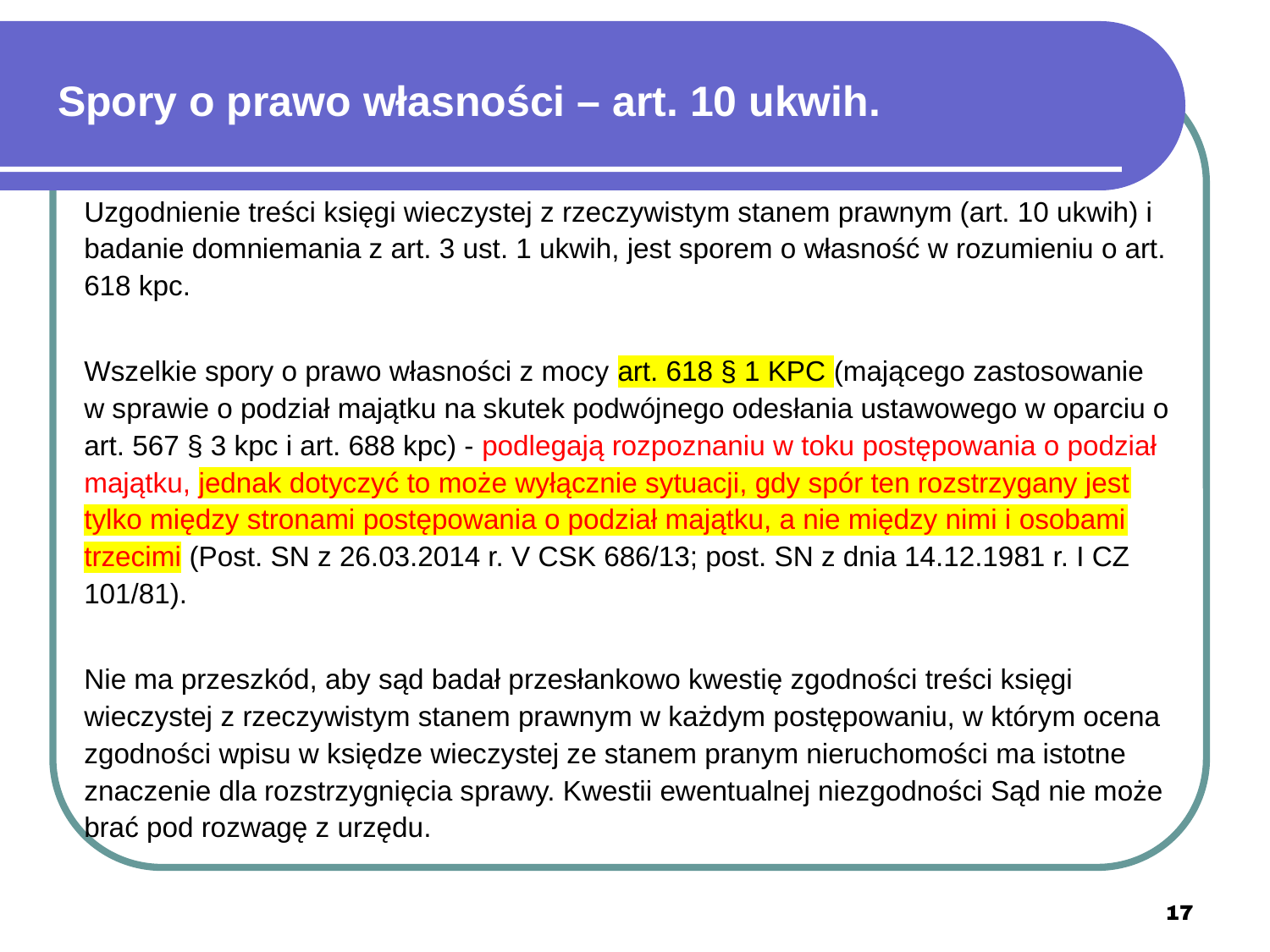

# Spory o prawo własności – art. 10 ukwih.
Uzgodnienie treści księgi wieczystej z rzeczywistym stanem prawnym (art. 10 ukwih) i badanie domniemania z art. 3 ust. 1 ukwih, jest sporem o własność w rozumieniu o art. 618 kpc.

Wszelkie spory o prawo własności z mocy art. 618 § 1 KPC (mającego zastosowanie w sprawie o podział majątku na skutek podwójnego odesłania ustawowego w oparciu o art. 567 § 3 kpc i art. 688 kpc) - podlegają rozpoznaniu w toku postępowania o podział majątku, jednak dotyczyć to może wyłącznie sytuacji, gdy spór ten rozstrzygany jest tylko między stronami postępowania o podział majątku, a nie między nimi i osobami trzecimi (Post. SN z 26.03.2014 r. V CSK 686/13; post. SN z dnia 14.12.1981 r. I CZ 101/81).

Nie ma przeszkód, aby sąd badał przesłankowo kwestię zgodności treści księgi wieczystej z rzeczywistym stanem prawnym w każdym postępowaniu, w którym ocena zgodności wpisu w księdze wieczystej ze stanem pranym nieruchomości ma istotne znaczenie dla rozstrzygnięcia sprawy. Kwestii ewentualnej niezgodności Sąd nie może brać pod rozwagę z urzędu.
17